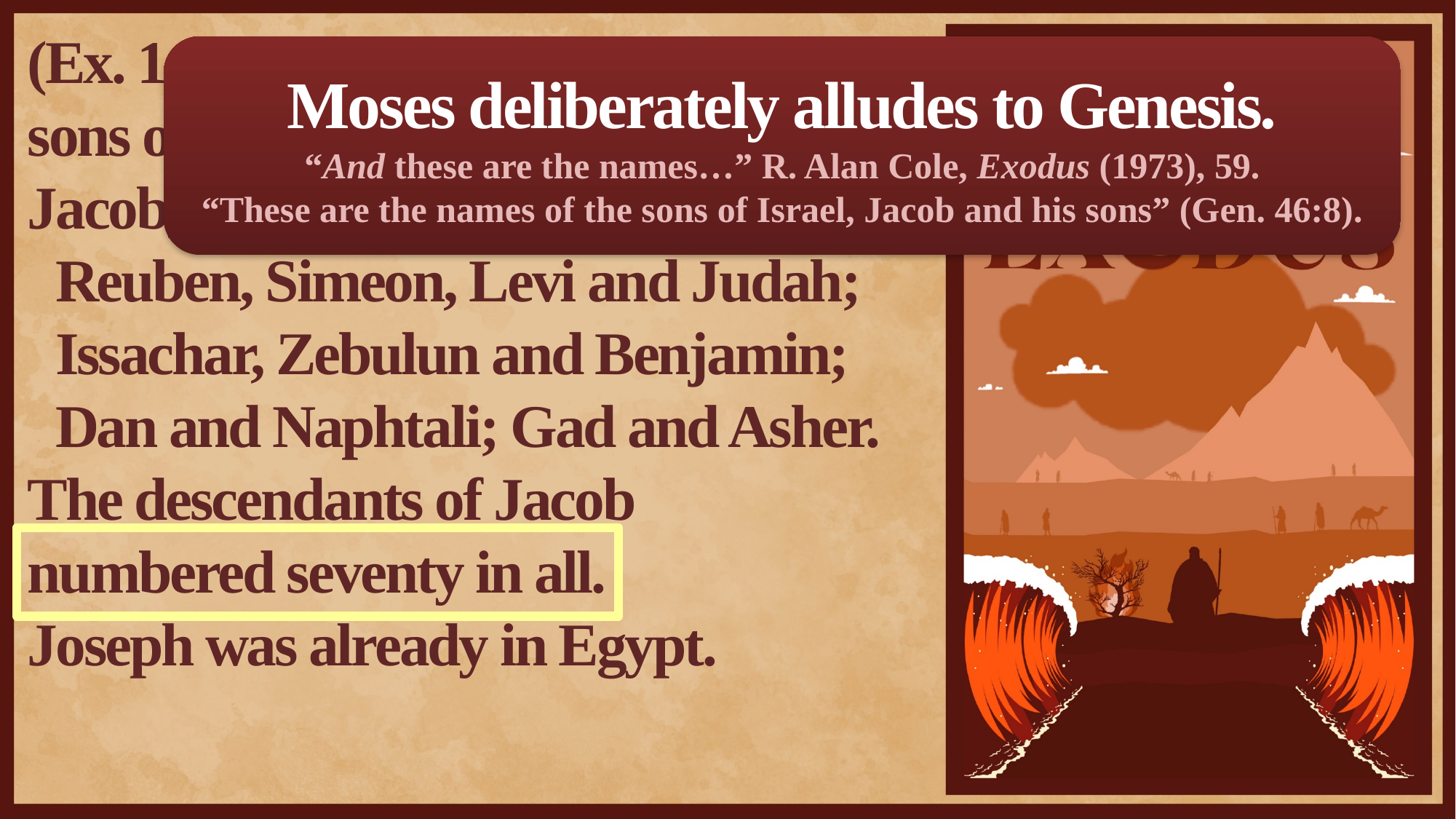

(Ex. 1:1-5) These are the names of the sons of Israel who went to Egypt with Jacob, each with his family.
Reuben, Simeon, Levi and Judah; Issachar, Zebulun and Benjamin; Dan and Naphtali; Gad and Asher.
The descendants of Jacob
numbered seventy in all.
Joseph was already in Egypt.
Moses deliberately alludes to Genesis.
“And these are the names…” R. Alan Cole, Exodus (1973), 59.
“These are the names of the sons of Israel, Jacob and his sons” (Gen. 46:8).